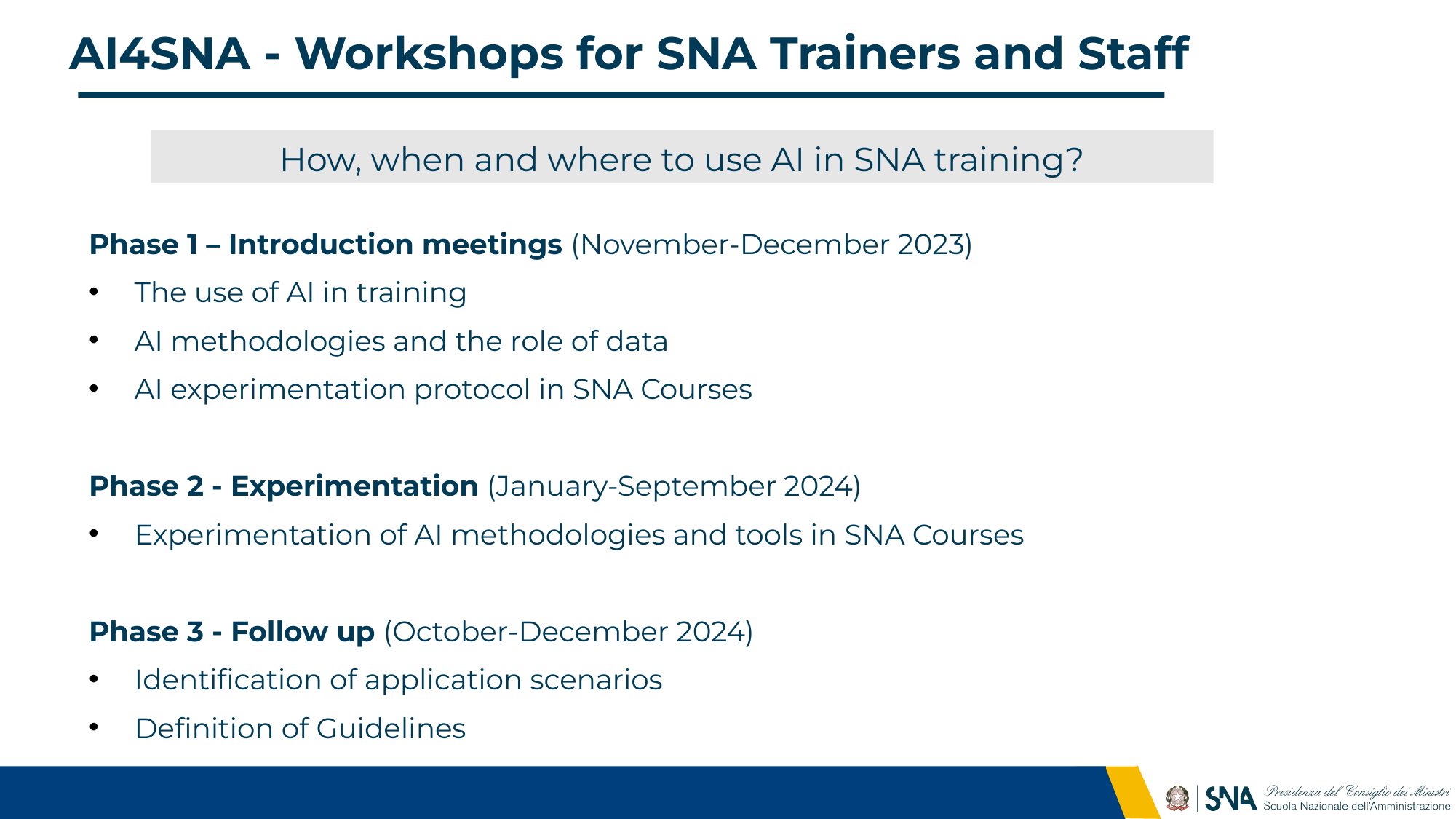

AI4SNA - Workshops for SNA Trainers and Staff
06

How, when and where to use AI in SNA training?
Phase 1 – Introduction meetings (November-December 2023)
The use of AI in training
AI methodologies and the role of data
AI experimentation protocol in SNA Courses

Phase 2 - Experimentation (January-September 2024)
Experimentation of AI methodologies and tools in SNA Courses

Phase 3 - Follow up (October-December 2024)
Identification of application scenarios
Definition of Guidelines
6